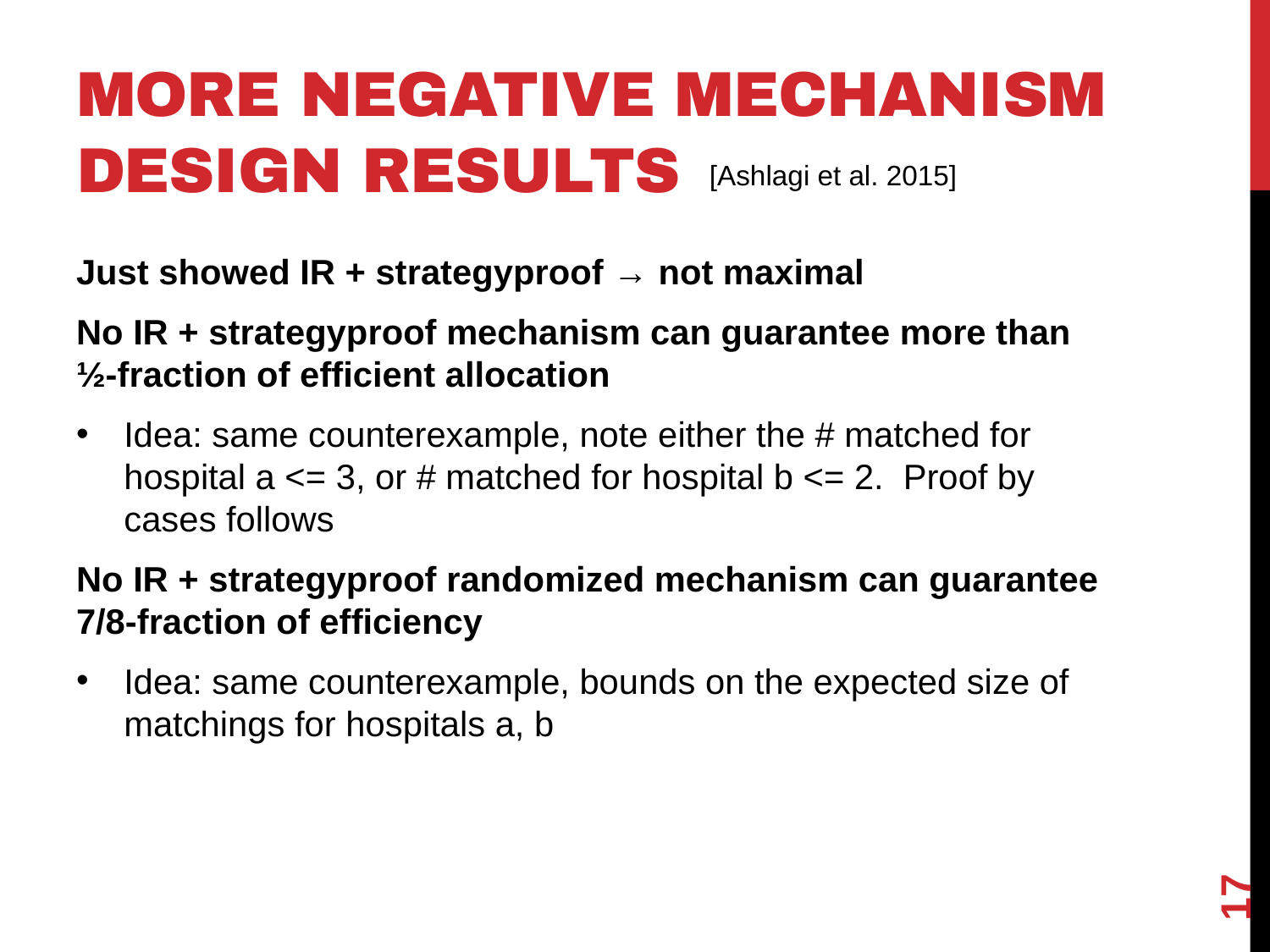

# More negative mechanism design results
[Ashlagi et al. 2015]
Just showed IR + strategyproof → not maximal
No IR + strategyproof mechanism can guarantee more than ½-fraction of efficient allocation
Idea: same counterexample, note either the # matched for hospital a <= 3, or # matched for hospital b <= 2.  Proof by cases follows
No IR + strategyproof randomized mechanism can guarantee 7/8-fraction of efficiency
Idea: same counterexample, bounds on the expected size of matchings for hospitals a, b
17